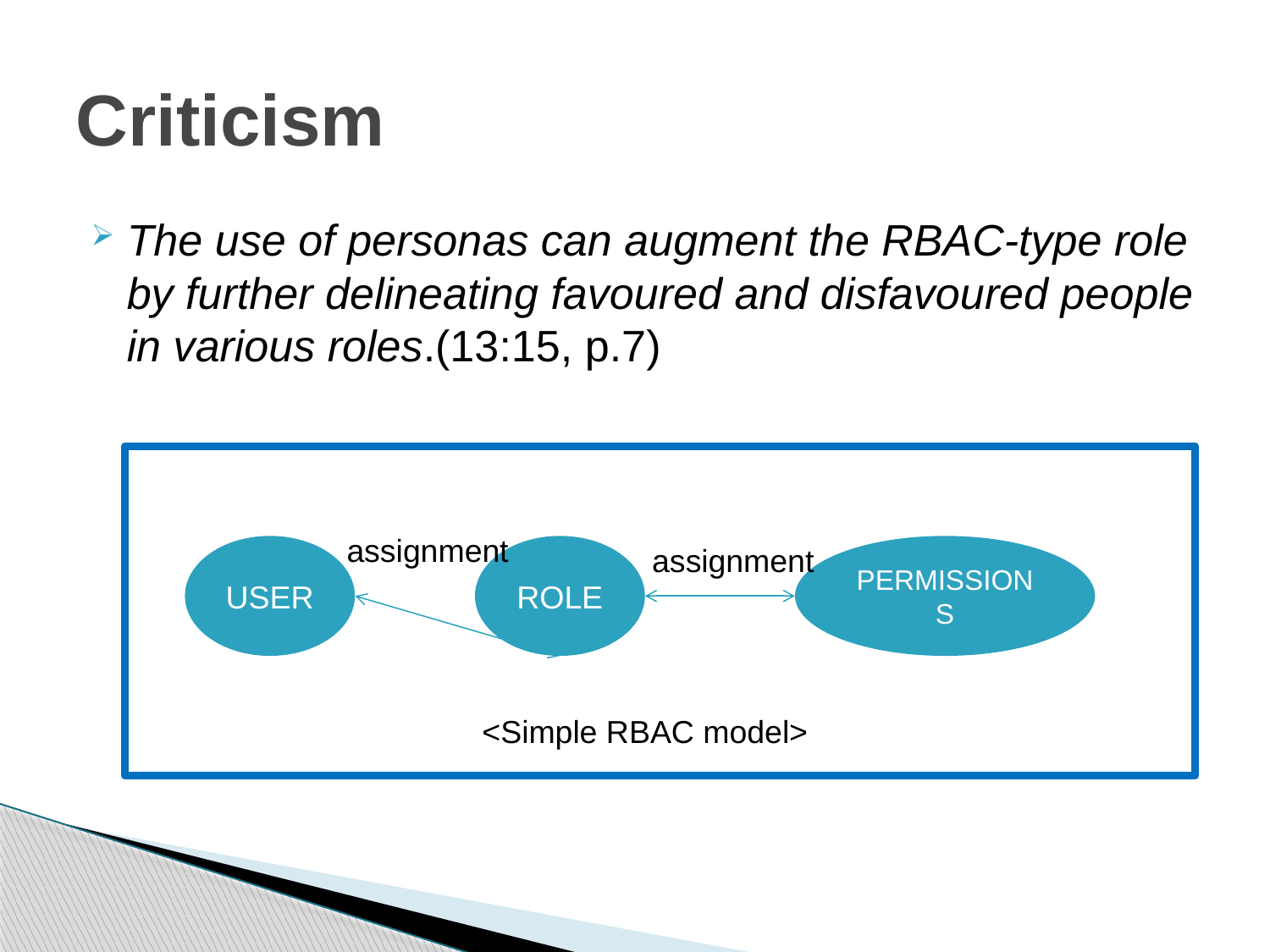

# Criticism
The use of personas can augment the RBAC-type role by further delineating favoured and disfavoured people in various roles.(13:15, p.7)

assignment
assignment

USER

ROLE

 PERMISSIONS

<Simple RBAC model>